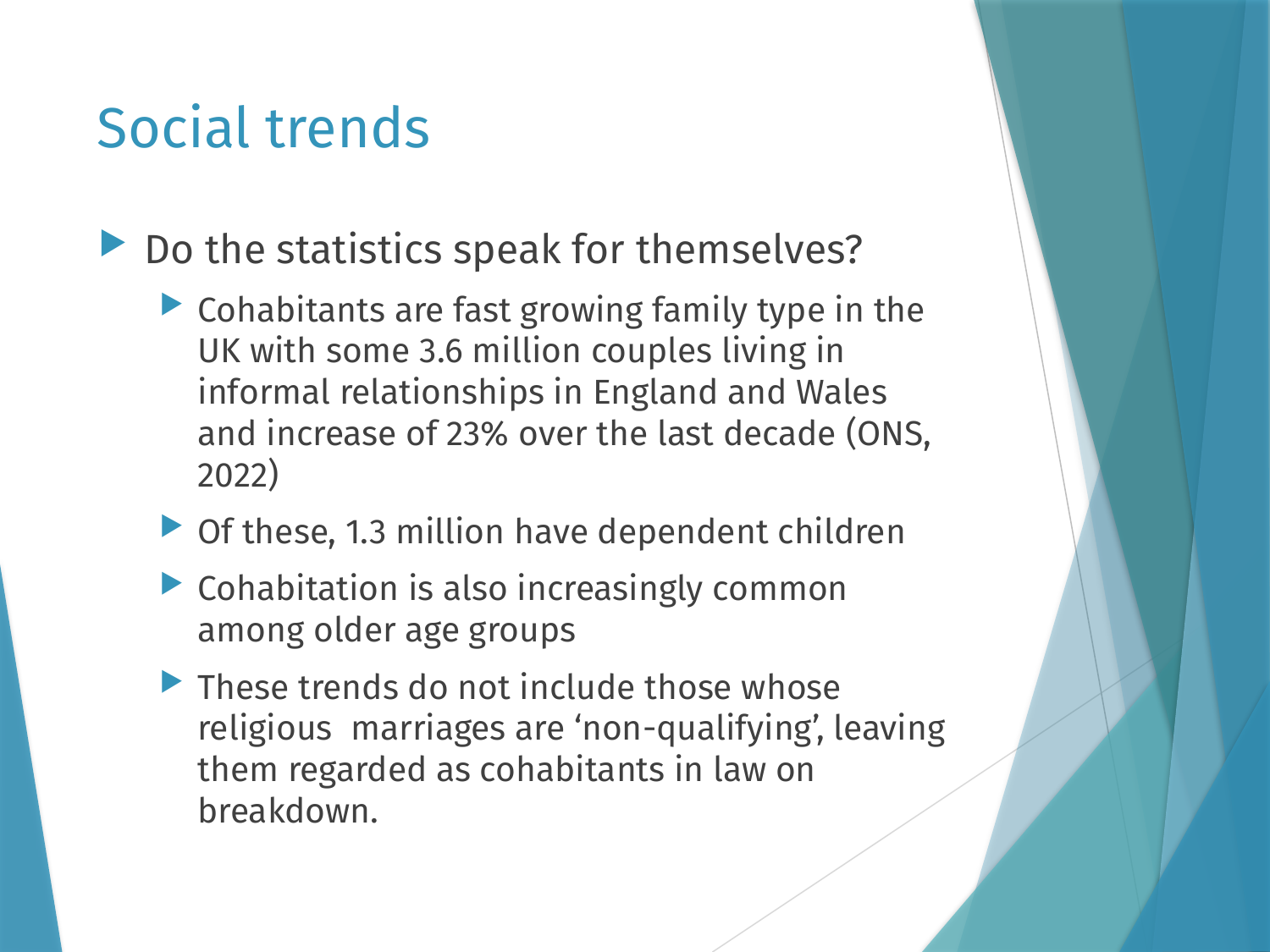

# Social trends
Do the statistics speak for themselves?
Cohabitants are fast growing family type in the UK with some 3.6 million couples living in informal relationships in England and Wales and increase of 23% over the last decade (ONS, 2022)
Of these, 1.3 million have dependent children
Cohabitation is also increasingly common among older age groups
These trends do not include those whose religious  marriages are ‘non-qualifying’, leaving them regarded as cohabitants in law on breakdown.